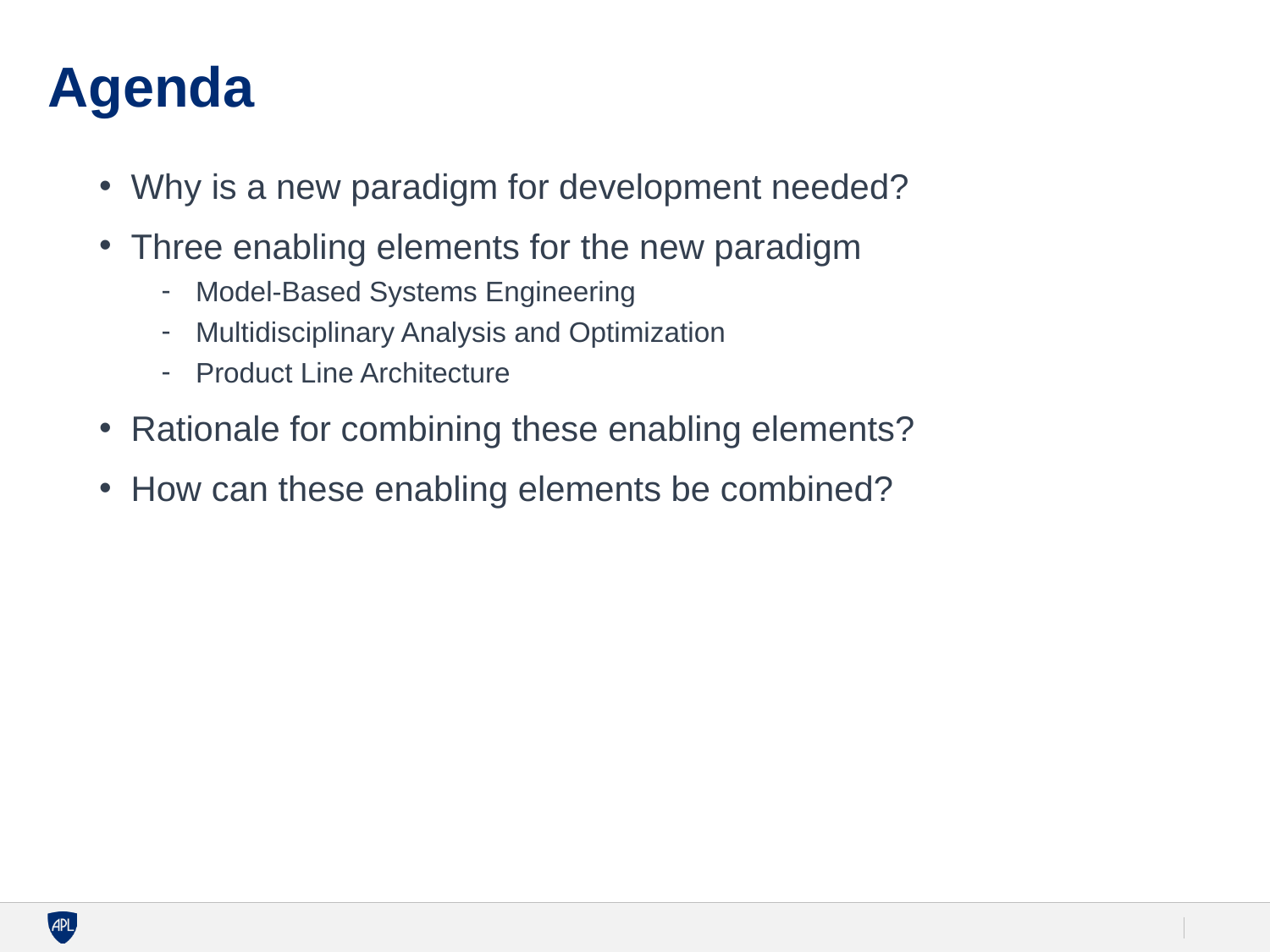

# Agenda
Why is a new paradigm for development needed?
Three enabling elements for the new paradigm
Model-Based Systems Engineering
Multidisciplinary Analysis and Optimization
Product Line Architecture
Rationale for combining these enabling elements?
How can these enabling elements be combined?